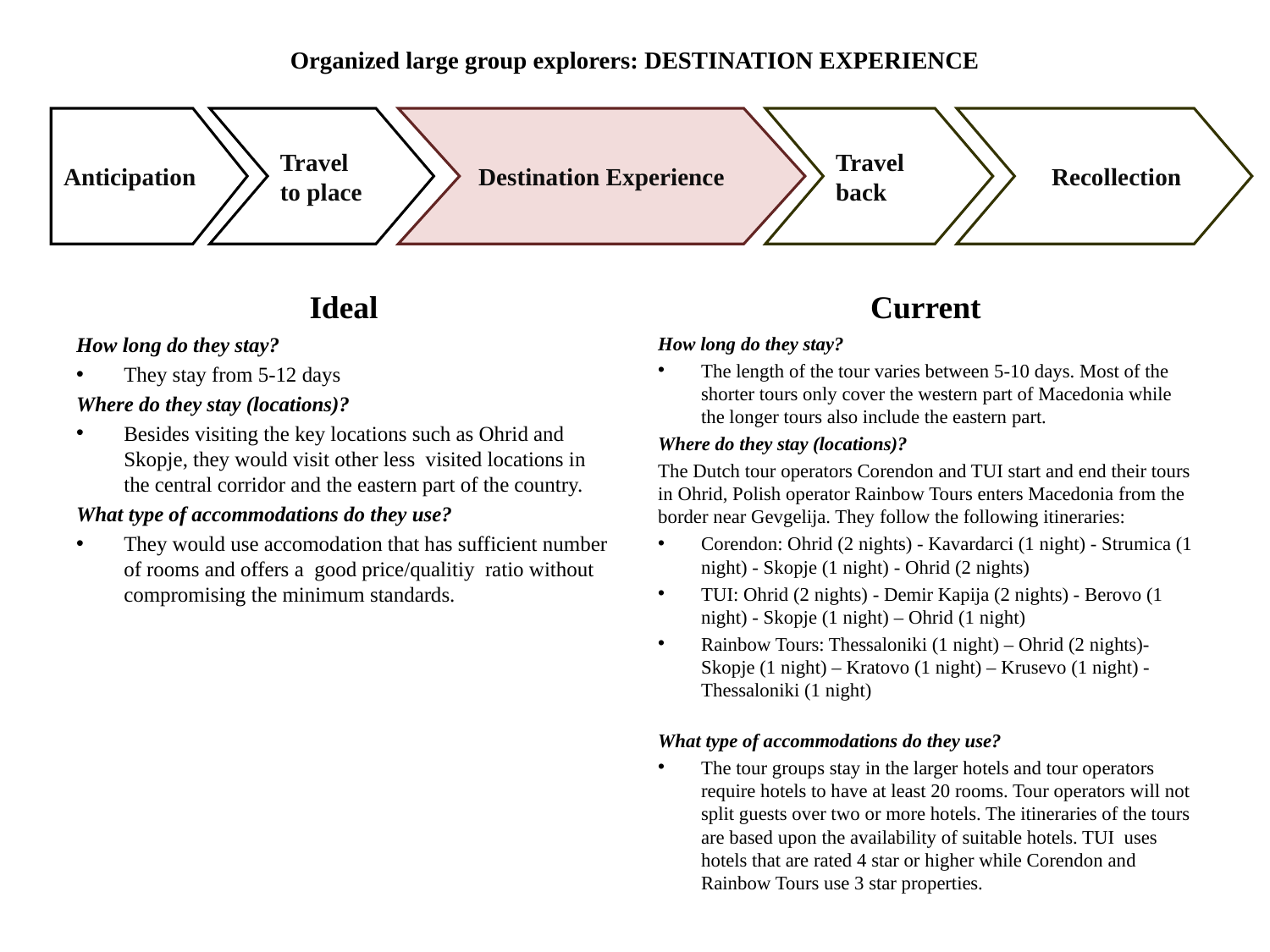

# Organized large group explorers: DESTINATION EXPERIENCE
Anticipation
Travel to place
Destination Experience
Travel back
    Recollection
Ideal
Current
How long do they stay?
They stay from 5-12 days
Where do they stay (locations)?
Besides visiting the key locations such as Ohrid and Skopje, they would visit other less  visited locations in the central corridor and the eastern part of the country.
What type of accommodations do they use?
They would use accomodation that has sufficient number of rooms and offers a  good price/qualitiy  ratio without compromising the minimum standards.
How long do they stay?
The length of the tour varies between 5-10 days. Most of the shorter tours only cover the western part of Macedonia while the longer tours also include the eastern part.
Where do they stay (locations)?
The Dutch tour operators Corendon and TUI start and end their tours in Ohrid, Polish operator Rainbow Tours enters Macedonia from the border near Gevgelija. They follow the following itineraries:
Corendon: Ohrid (2 nights) - Kavardarci (1 night) - Strumica (1 night) - Skopje (1 night) - Ohrid (2 nights)
TUI: Ohrid (2 nights) - Demir Kapija (2 nights) - Berovo (1 night) - Skopje (1 night) – Ohrid (1 night)
Rainbow Tours: Thessaloniki (1 night) – Ohrid (2 nights)-  Skopje (1 night) – Kratovo (1 night) – Krusevo (1 night) -  Thessaloniki (1 night)

What type of accommodations do they use?
The tour groups stay in the larger hotels and tour operators require hotels to have at least 20 rooms. Tour operators will not split guests over two or more hotels. The itineraries of the tours are based upon the availability of suitable hotels. TUI  uses hotels that are rated 4 star or higher while Corendon and Rainbow Tours use 3 star properties.